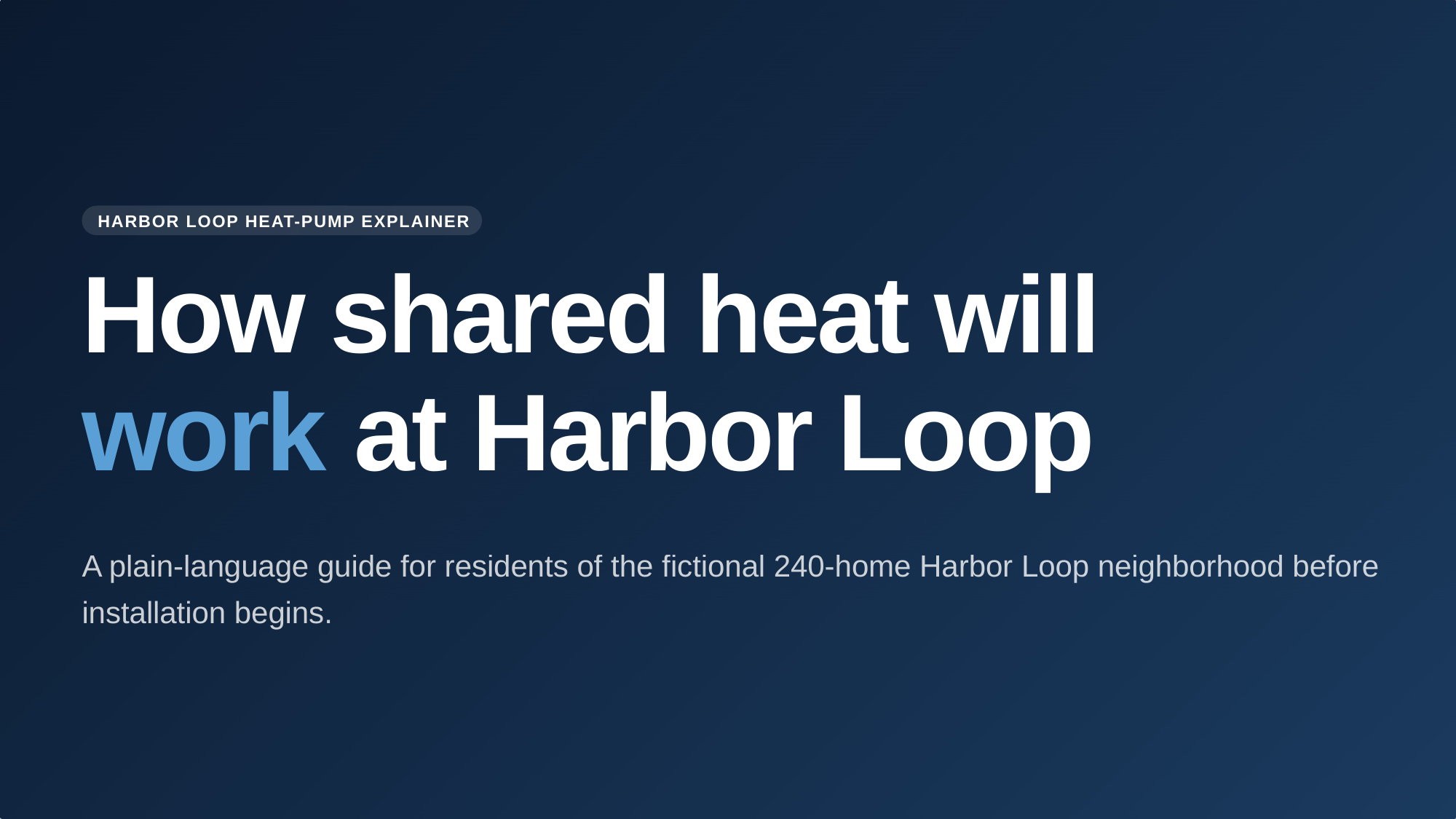

HARBOR LOOP HEAT-PUMP EXPLAINER
How shared heat will
work at Harbor Loop
A plain-language guide for residents of the fictional 240-home Harbor Loop neighborhood before
installation begins.